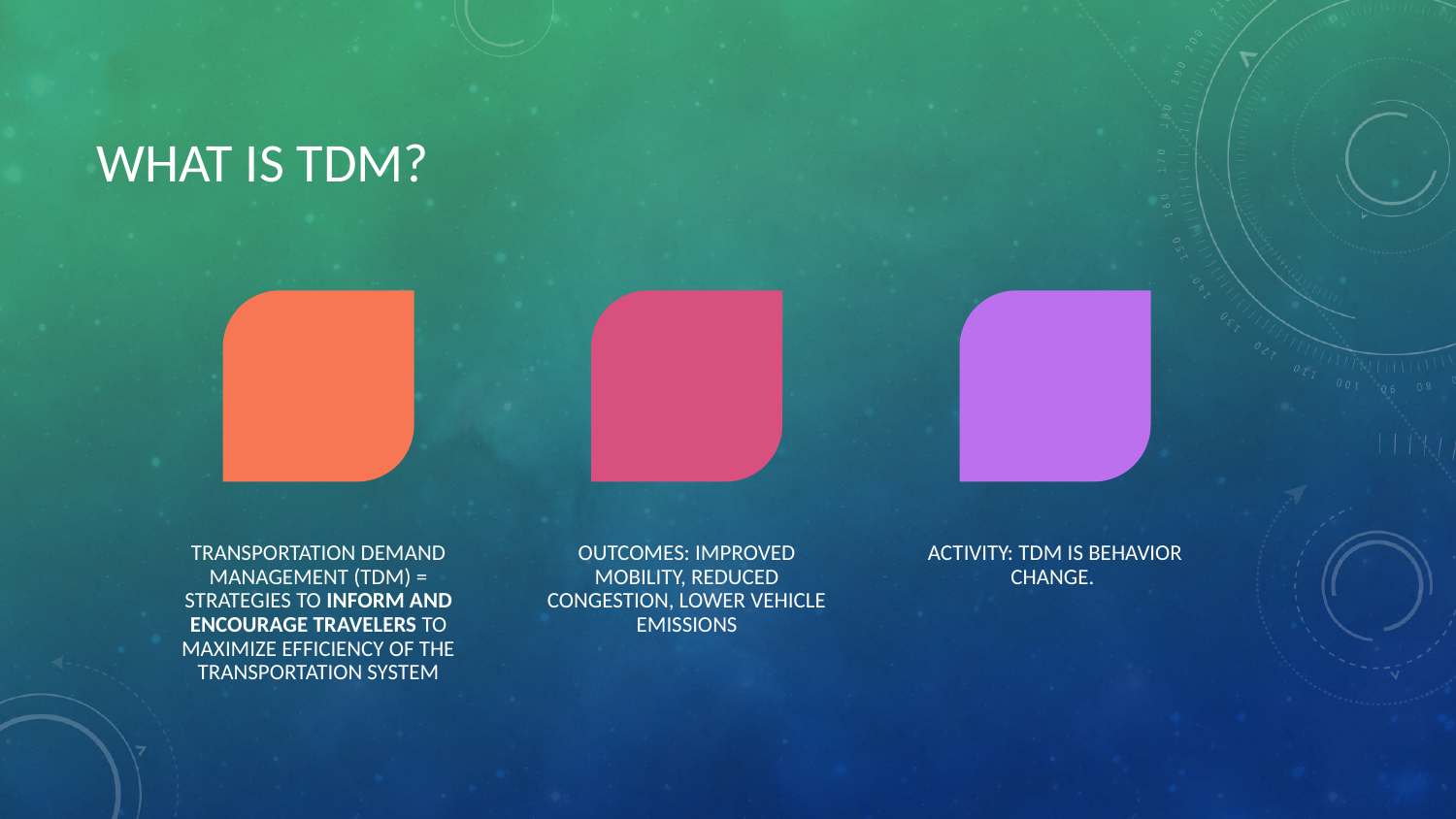

# What is TDM?
Transportation Demand Management (TDM) = strategies to inform and encourage travelers to maximize efficiency of the transportation system
Outcomes: improved mobility, reduced congestion, lower vehicle emissions
Activity: TDM is behavior change.